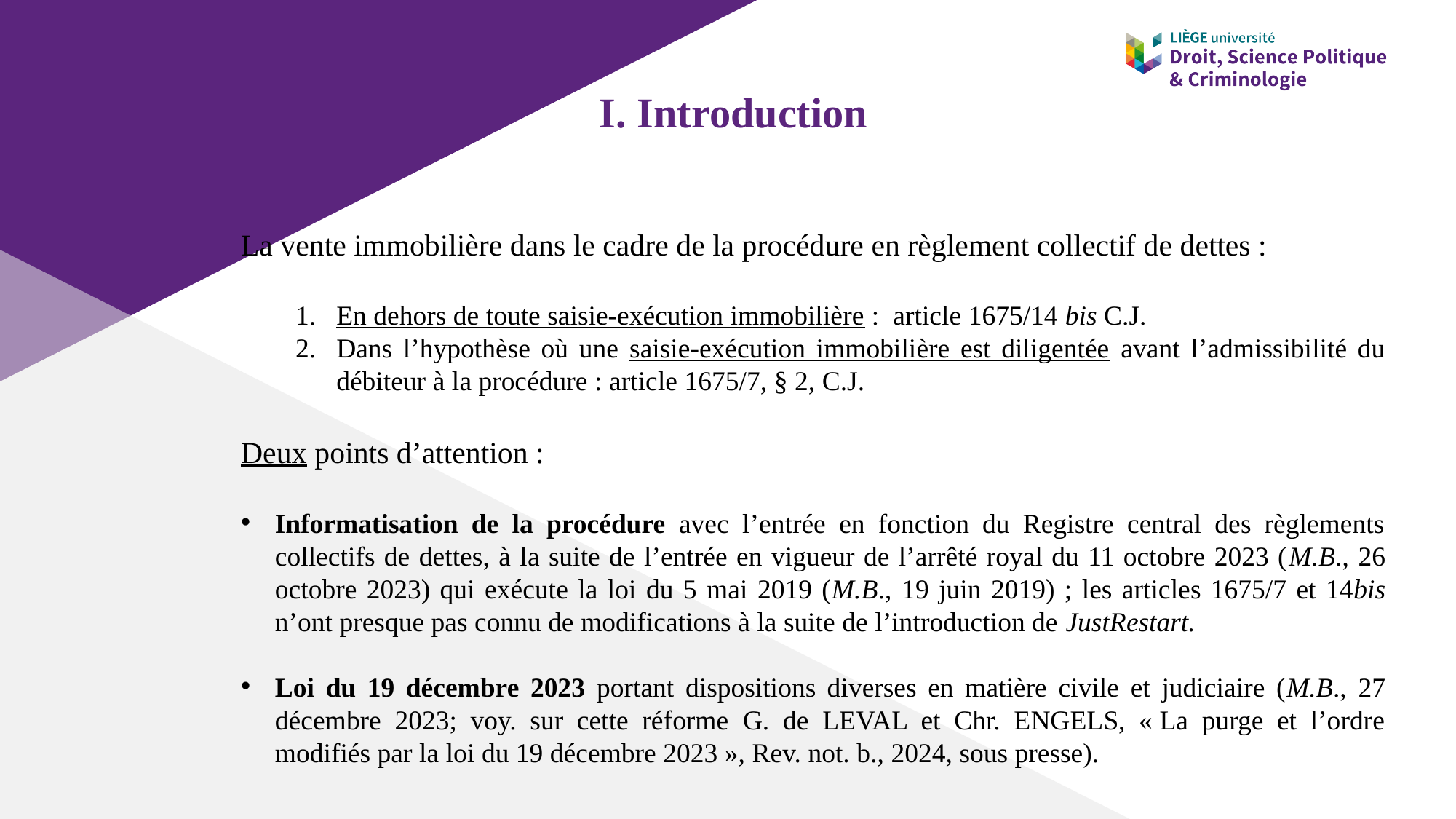

# I. Introduction

La vente immobilière dans le cadre de la procédure en règlement collectif de dettes :

En dehors de toute saisie-exécution immobilière :  article 1675/14 bis C.J.
Dans l’hypothèse où une saisie-exécution immobilière est diligentée avant l’admissibilité du débiteur à la procédure : article 1675/7, § 2, C.J.

Deux points d’attention :

Informatisation de la procédure avec l’entrée en fonction du Registre central des règlements collectifs de dettes, à la suite de l’entrée en vigueur de l’arrêté royal du 11 octobre 2023 (M.B., 26 octobre 2023) qui exécute la loi du 5 mai 2019 (M.B., 19 juin 2019) ; les articles 1675/7 et 14bis n’ont presque pas connu de modifications à la suite de l’introduction de JustRestart.

Loi du 19 décembre 2023 portant dispositions diverses en matière civile et judiciaire (M.B., 27 décembre 2023; voy. sur cette réforme G. de LEVAL et Chr. ENGELS, « La purge et l’ordre modifiés par la loi du 19 décembre 2023 », Rev. not. b., 2024, sous presse).